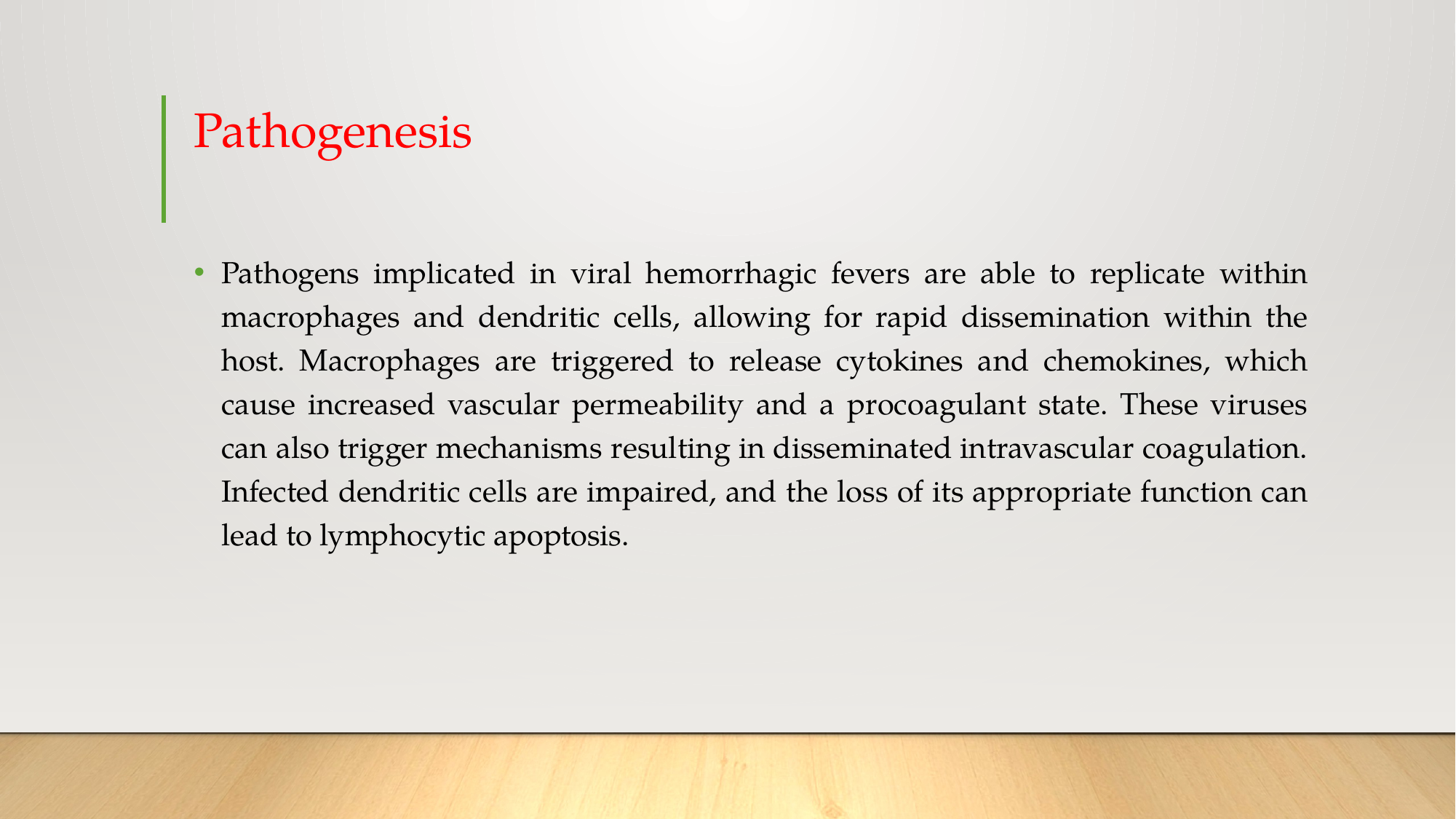

# Pathogenesis
Pathogens implicated in viral hemorrhagic fevers are able to replicate within macrophages and dendritic cells, allowing for rapid dissemination within the host. Macrophages are triggered to release cytokines and chemokines, which cause increased vascular permeability and a procoagulant state. These viruses can also trigger mechanisms resulting in disseminated intravascular coagulation. Infected dendritic cells are impaired, and the loss of its appropriate function can lead to lymphocytic apoptosis.